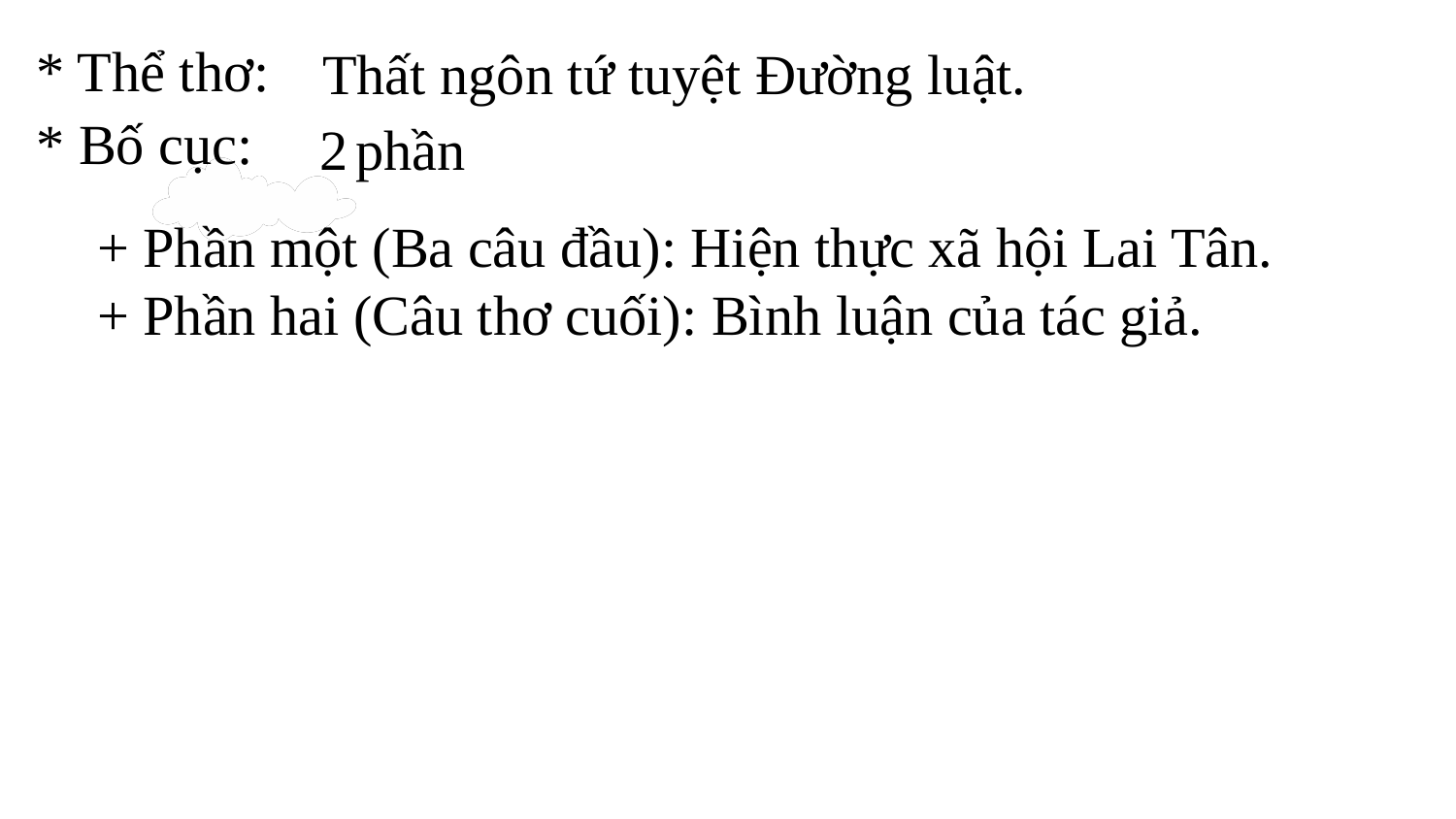

* Thể thơ:
* Bố cục:
Thất ngôn tứ tuyệt Đường luật.
2 phần

+ Phần một (Ba câu đầu): Hiện thực xã hội Lai Tân.
+ Phần hai (Câu thơ cuối): Bình luận của tác giả.